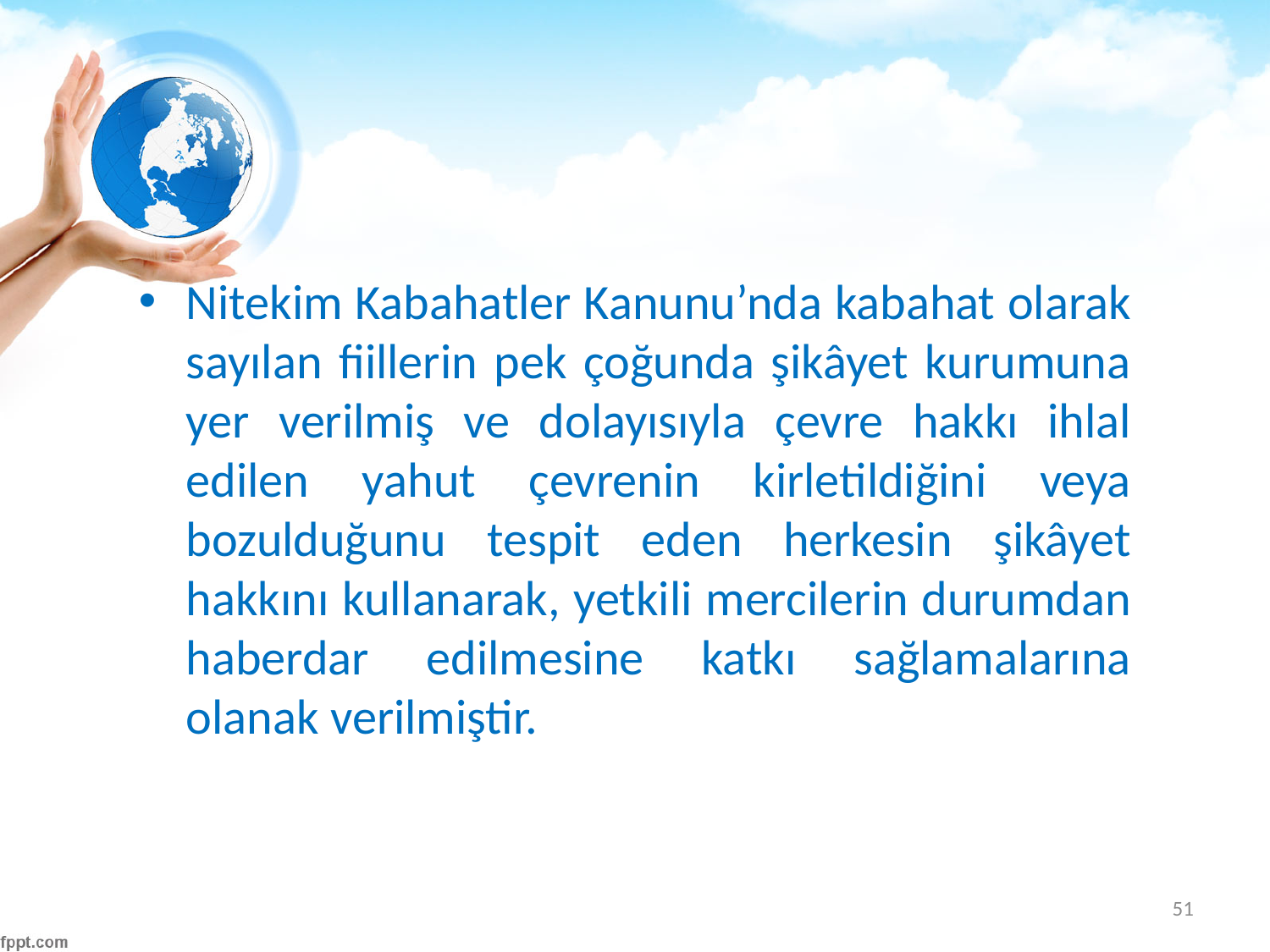

#
Nitekim Kabahatler Kanunu’nda kabahat olarak sayılan fiillerin pek çoğunda şikâyet kurumuna yer verilmiş ve dolayısıyla çevre hakkı ihlal edilen yahut çevrenin kirletildiğini veya bozulduğunu tespit eden herkesin şikâyet hakkını kullanarak, yetkili mercilerin durumdan haberdar edilmesine katkı sağlamalarına olanak verilmiştir.
51